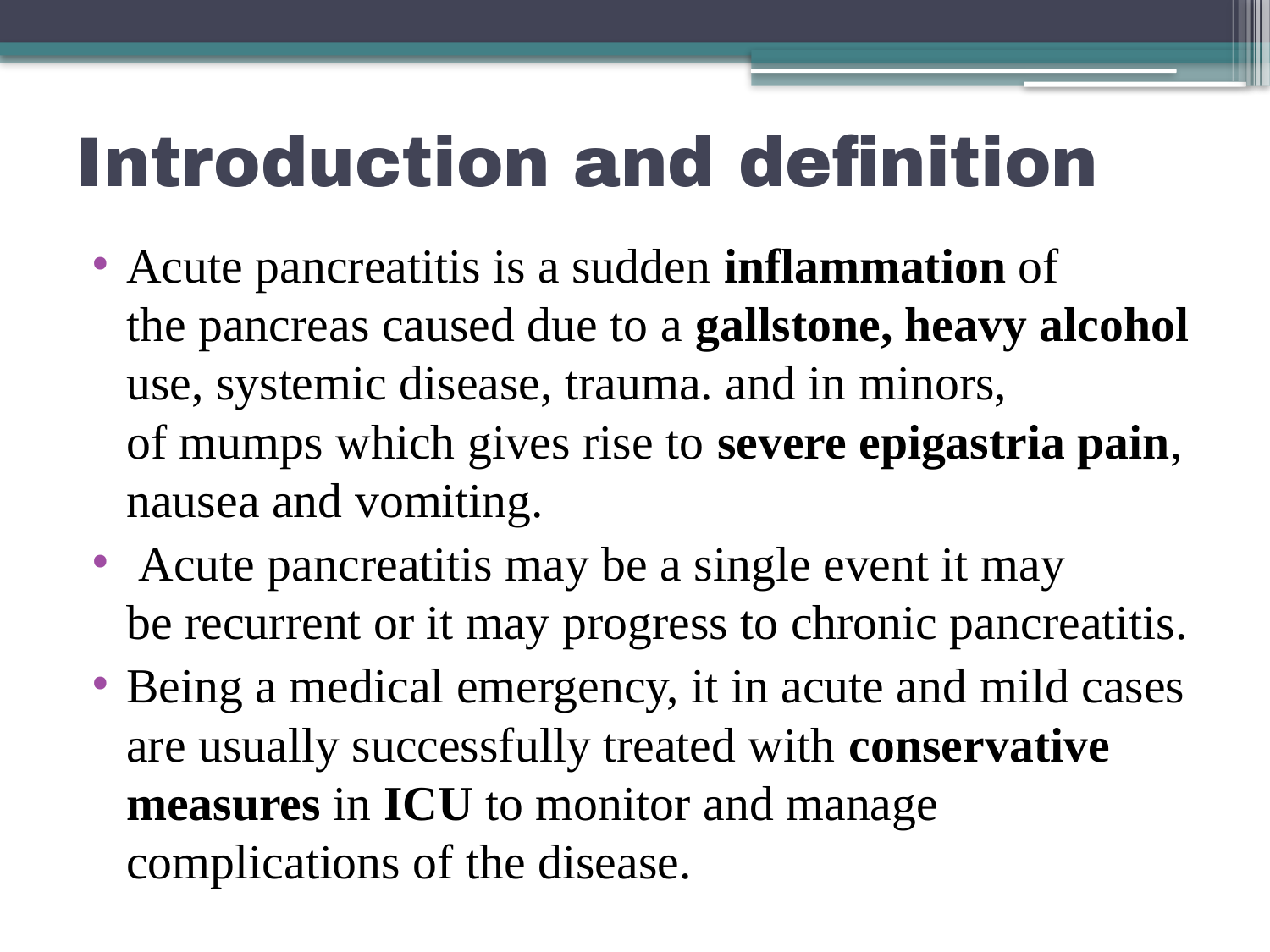

# Introduction and definition
Acute pancreatitis is a sudden inflammation of the pancreas caused due to a gallstone, heavy alcohol use, systemic disease, trauma. and in minors, of mumps which gives rise to severe epigastria pain, nausea and vomiting.
 Acute pancreatitis may be a single event it may be recurrent or it may progress to chronic pancreatitis.
Being a medical emergency, it in acute and mild cases are usually successfully treated with conservative measures in ICU to monitor and manage complications of the disease.